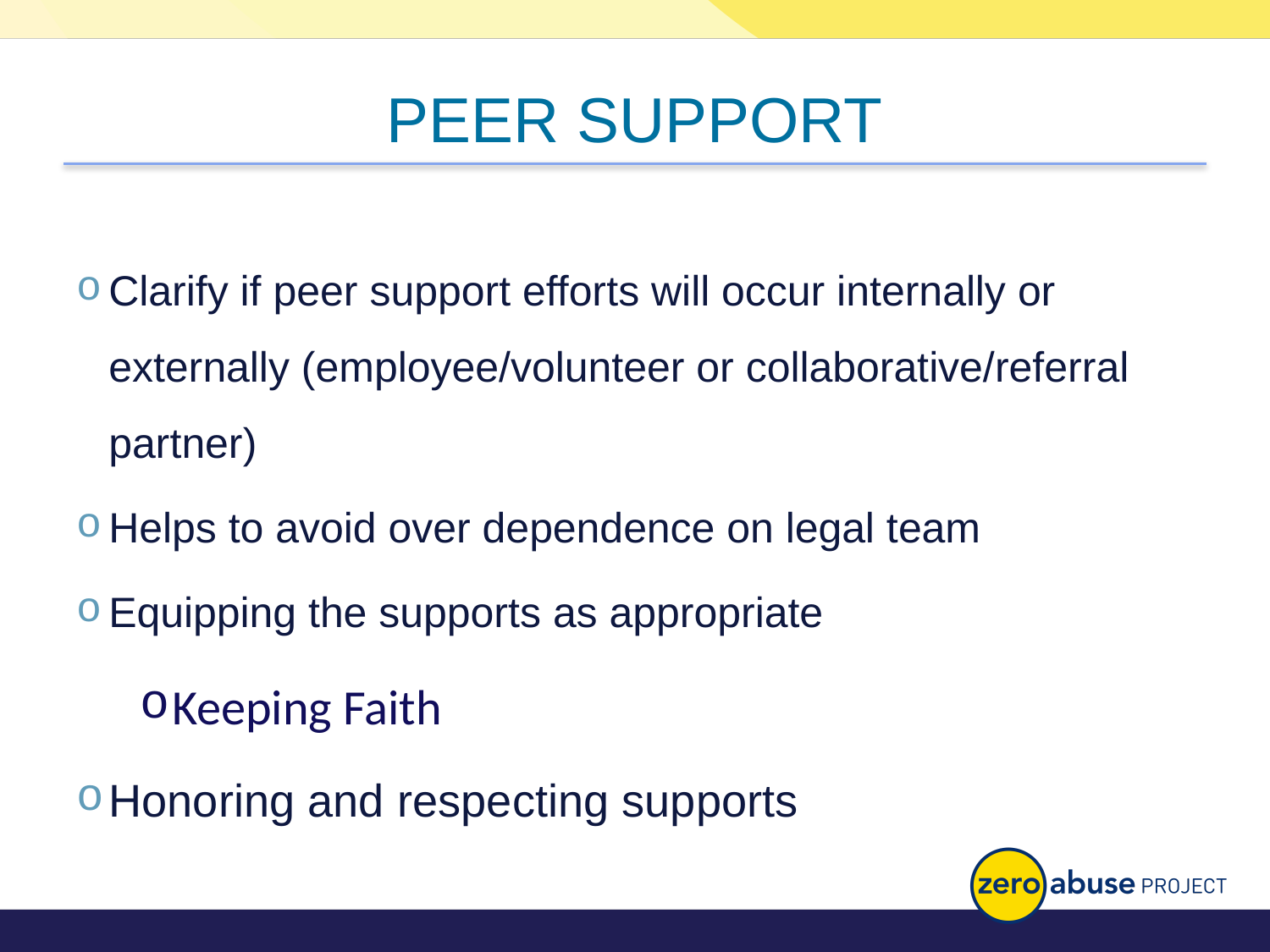

# PEER SUPPORT
Clarify if peer support efforts will occur internally or externally (employee/volunteer or collaborative/referral partner)
Helps to avoid over dependence on legal team
Equipping the supports as appropriate
Keeping Faith
Honoring and respecting supports